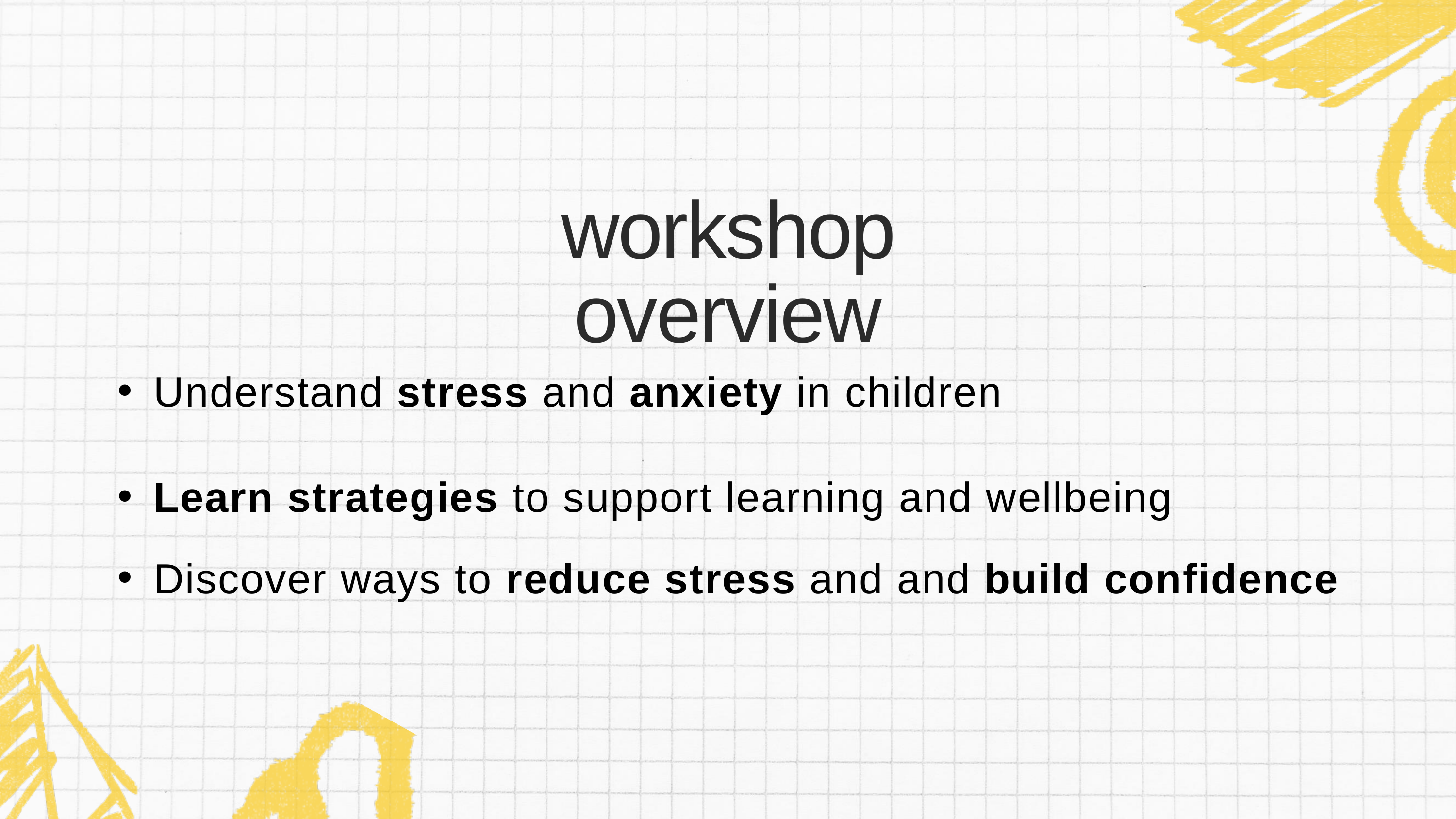

workshop overview
Understand stress and anxiety in children
Learn strategies to support learning and wellbeing
Discover ways to reduce stress and and build confidence